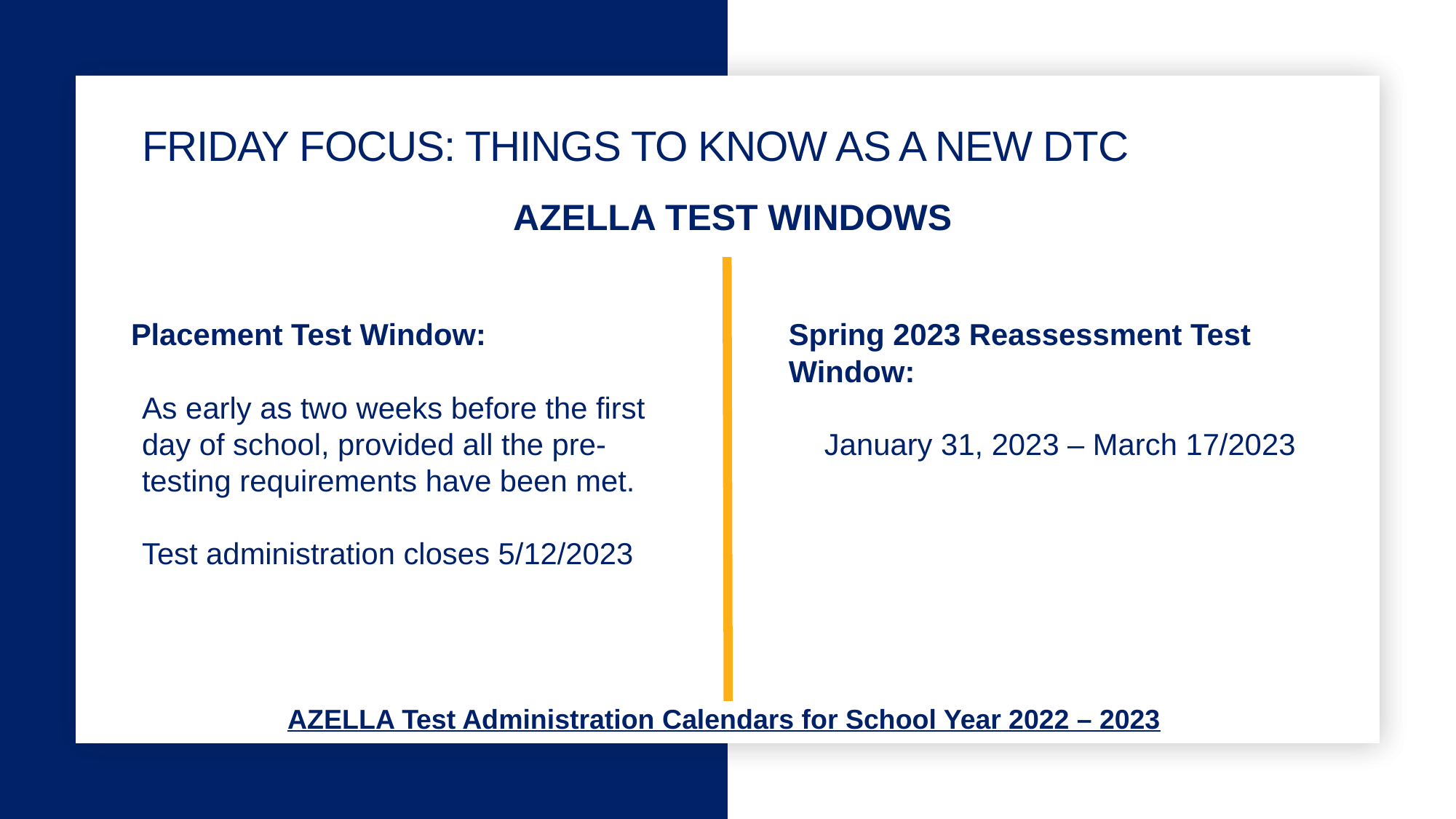

# Friday focus: Things to know as a new dtc
AZELLA TEST windows
Placement Test Window:

As early as two weeks before the first day of school, provided all the pre-testing requirements have been met.

Test administration closes 5/12/2023
Spring 2023 Reassessment Test Window:

January 31, 2023 – March 17/2023
AZELLA Test Administration Calendars for School Year 2022 – 2023